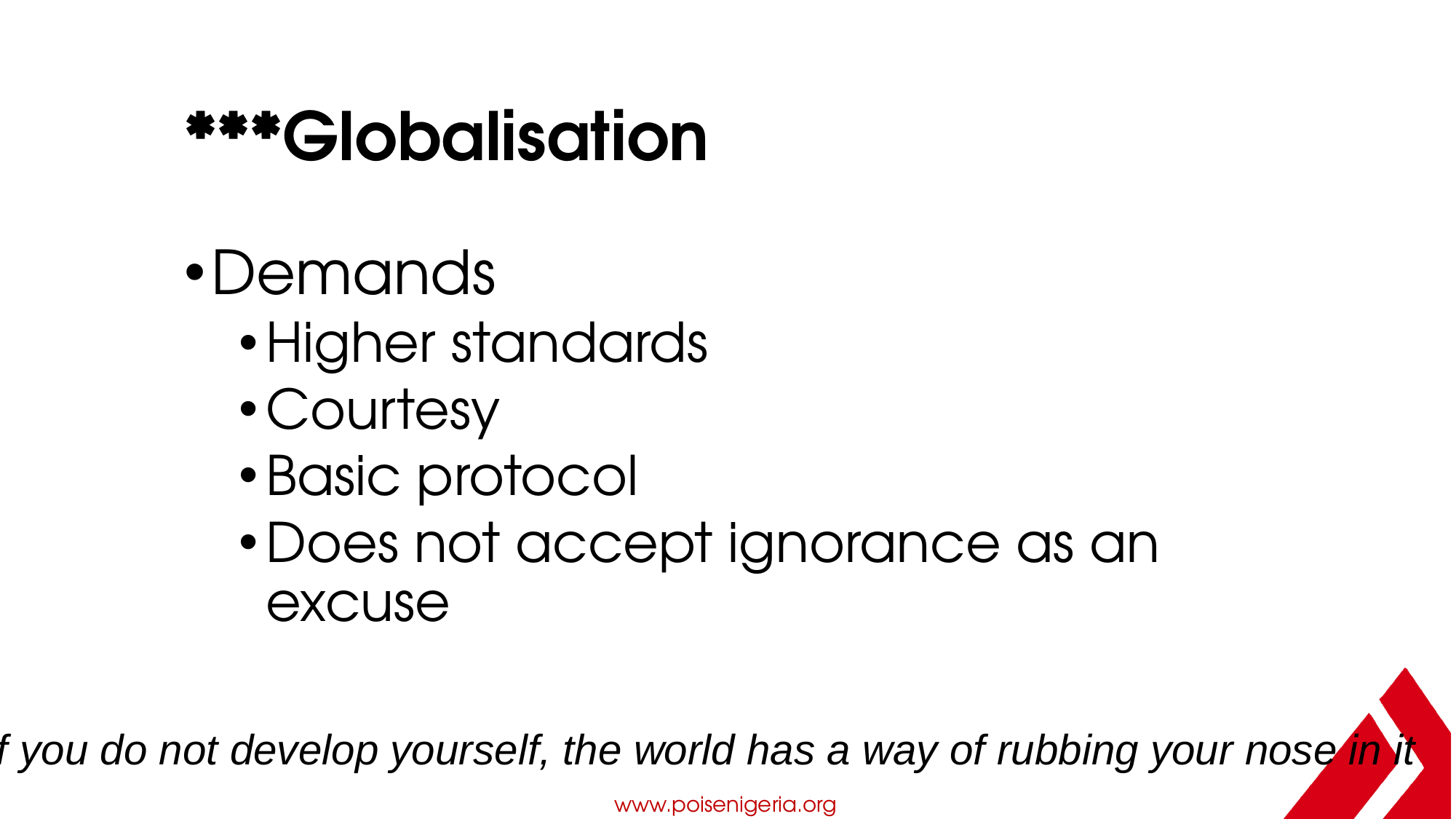

# ***Globalisation
Demands
Higher standards
Courtesy
Basic protocol
Does not accept ignorance as an excuse
If you do not develop yourself, the world has a way of rubbing your nose in it